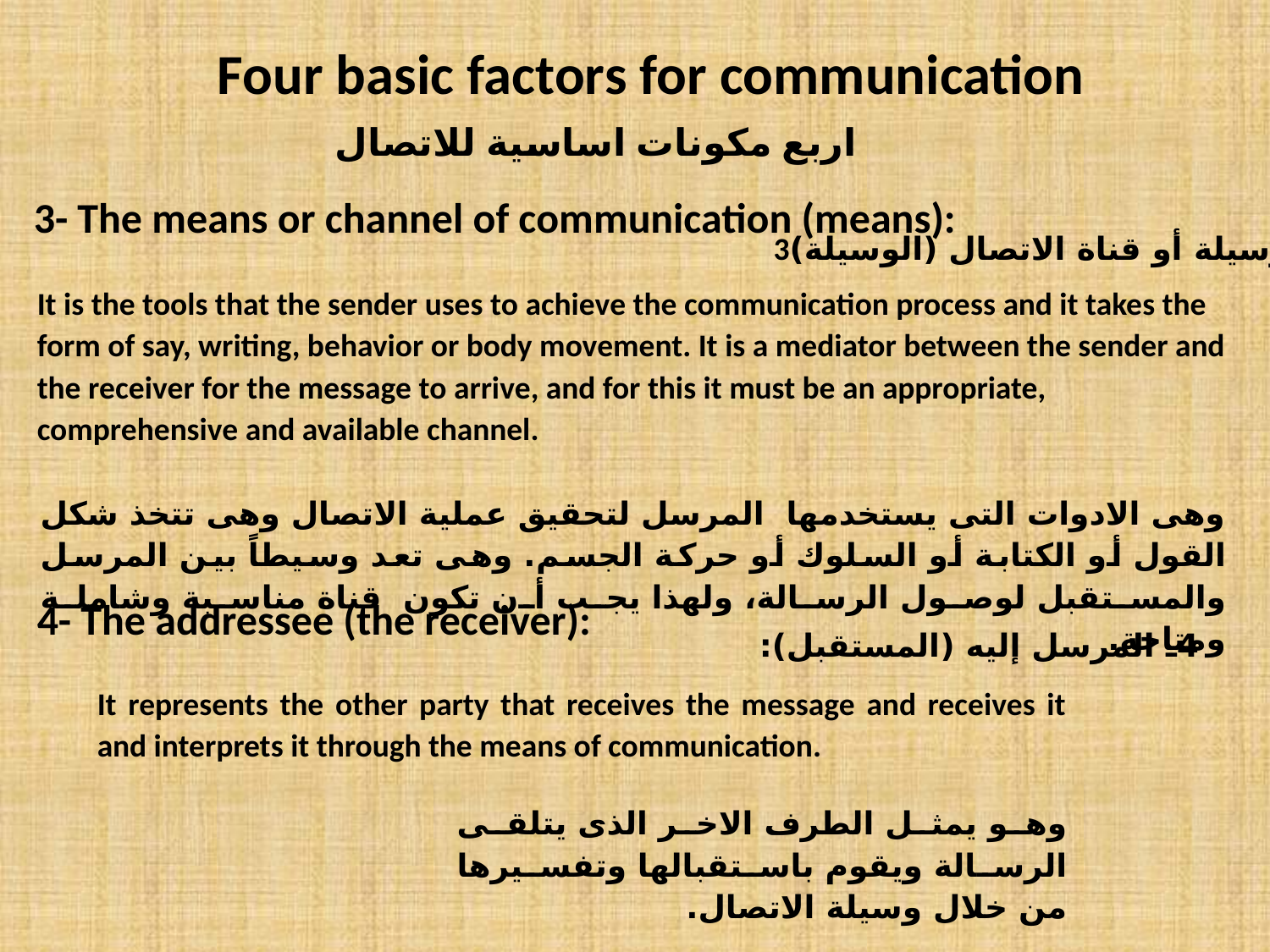

Four basic factors for communication
# اربع مكونات اساسية للاتصال
3- The means or channel of communication (means):
3ـ وسيلة أو قناة الاتصال (الوسيلة):
It is the tools that the sender uses to achieve the communication process and it takes the form of say, writing, behavior or body movement. It is a mediator between the sender and the receiver for the message to arrive, and for this it must be an appropriate, comprehensive and available channel.
وهى الادوات التى يستخدمها  المرسل لتحقيق عملية الاتصال وهى تتخذ شكل القول أو الكتابة أو السلوك أو حركة الجسم. وهى تعد وسيطاً بين المرسل والمستقبل لوصول الرسالة، ولهذا يجب أن تكون  قناة مناسبة وشاملة ومتاحة.
4- The addressee (the receiver):
4ـ المرسل إليه (المستقبل):
It represents the other party that receives the message and receives it and interprets it through the means of communication.
وهو يمثل الطرف الاخر الذى يتلقى الرسالة ويقوم باستقبالها وتفسيرها من خلال وسيلة الاتصال.